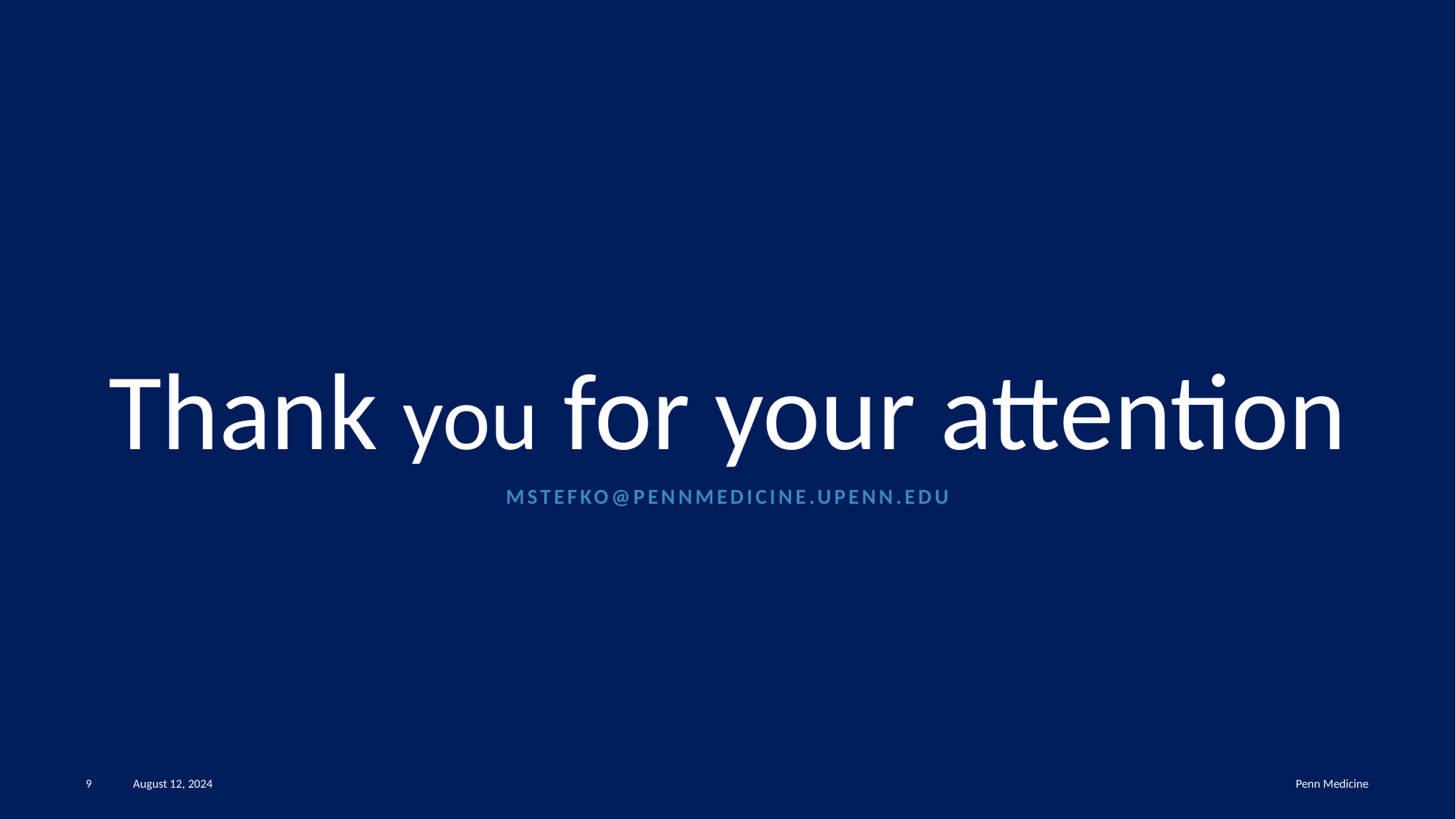

# Thank you for your attention
mstefko@pennmedicine.upenn.edu
9
August 12, 2024